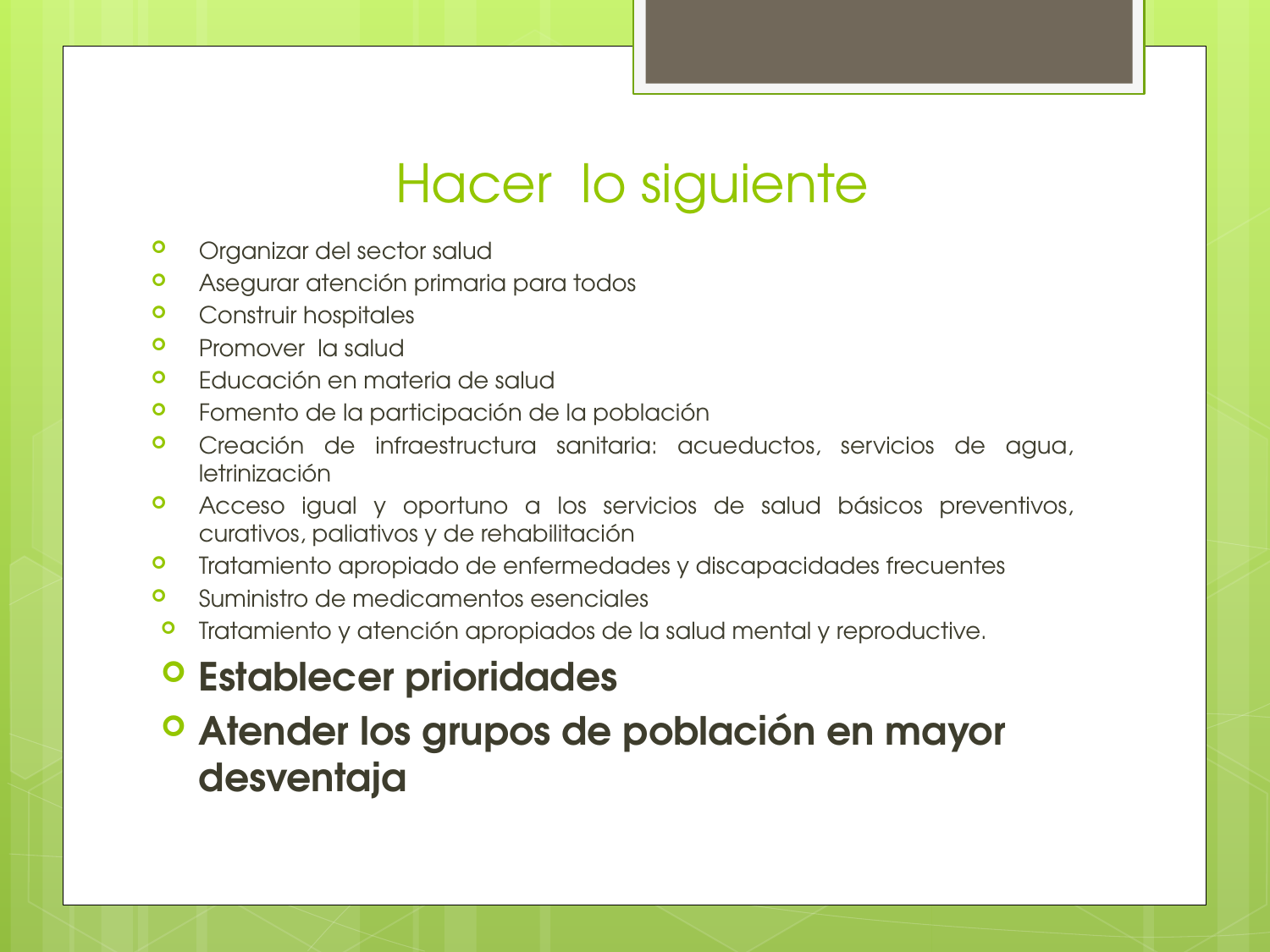

# Hacer  lo siguiente
Organizar del sector salud
Asegurar atención primaria para todos
Construir hospitales
Promover  la salud
Educación en materia de salud
Fomento de la participación de la población
Creación de infraestructura sanitaria: acueductos, servicios de agua, letrinización
Acceso igual y oportuno a los servicios de salud básicos preventivos, curativos, paliativos y de rehabilitación
Tratamiento apropiado de enfermedades y discapacidades frecuentes
Suministro de medicamentos esenciales
Tratamiento y atención apropiados de la salud mental y reproductive.
Establecer prioridades
Atender los grupos de población en mayor desventaja